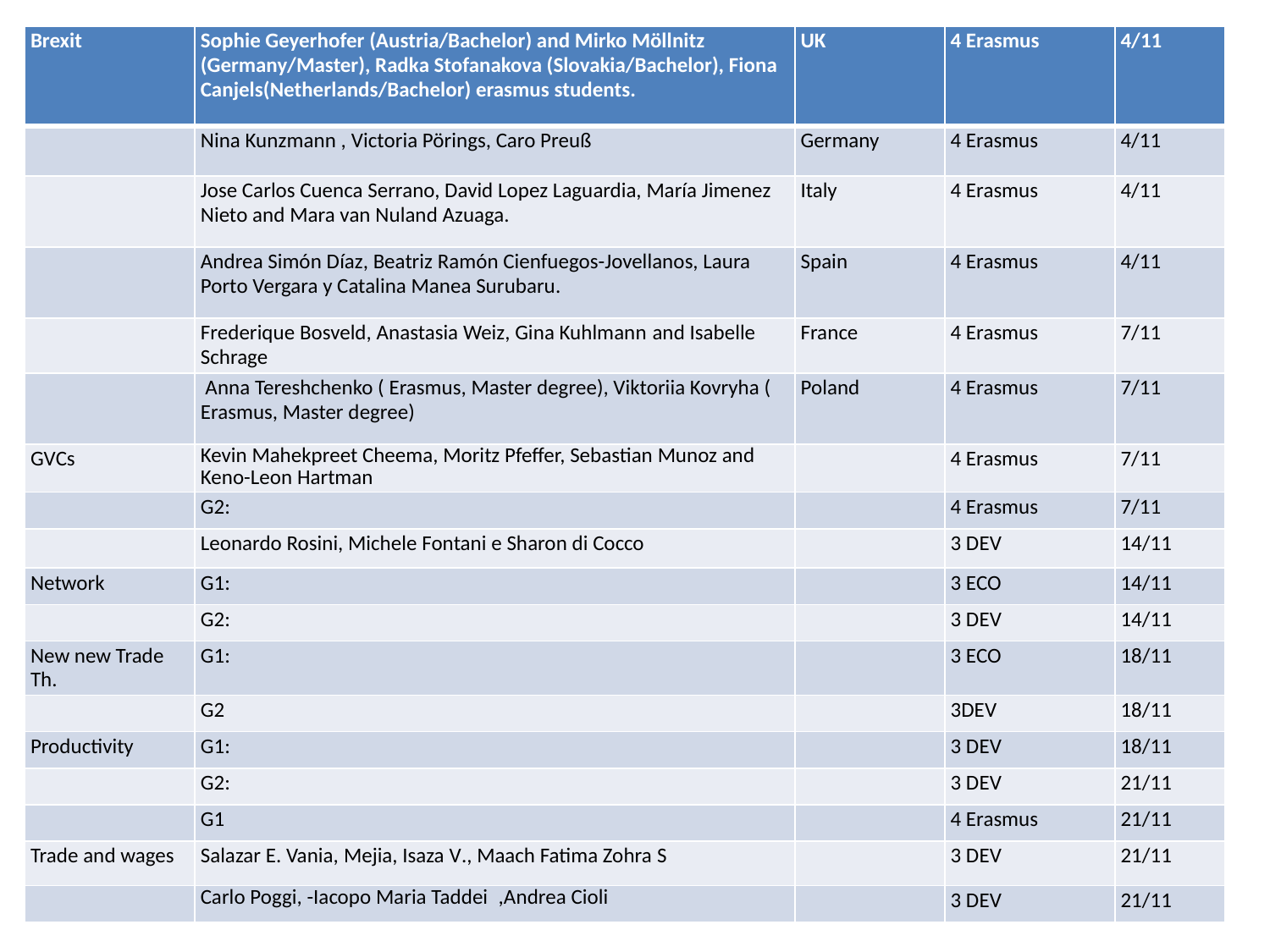

| Brexit | Sophie Geyerhofer (Austria/Bachelor) and Mirko Möllnitz (Germany/Master), Radka Stofanakova (Slovakia/Bachelor), Fiona Canjels(Netherlands/Bachelor) erasmus students. | UK | 4 Erasmus | 4/11 |
| --- | --- | --- | --- | --- |
|  | Nina Kunzmann , Victoria Pörings, Caro Preuß | Germany | 4 Erasmus | 4/11 |
|  | Jose Carlos Cuenca Serrano, David Lopez Laguardia, María Jimenez Nieto and Mara van Nuland Azuaga. | Italy | 4 Erasmus | 4/11 |
|  | Andrea Simón Díaz, Beatriz Ramón Cienfuegos-Jovellanos, Laura Porto Vergara y Catalina Manea Surubaru. | Spain | 4 Erasmus | 4/11 |
|  | Frederique Bosveld, Anastasia Weiz, Gina Kuhlmann and Isabelle Schrage | France | 4 Erasmus | 7/11 |
|  | Anna Tereshchenko ( Erasmus, Master degree), Viktoriia Kovryha (  Erasmus, Master degree) | Poland | 4 Erasmus | 7/11 |
| GVCs | Kevin Mahekpreet Cheema, Moritz Pfeffer, Sebastian Munoz and Keno-Leon Hartman |  | 4 Erasmus | 7/11 |
|  | G2: |  | 4 Erasmus | 7/11 |
|  | Leonardo Rosini, Michele Fontani e Sharon di Cocco |  | 3 DEV | 14/11 |
| Network | G1: |  | 3 ECO | 14/11 |
|  | G2: |  | 3 DEV | 14/11 |
| New new Trade Th. | G1: |  | 3 ECO | 18/11 |
|  | G2 |  | 3DEV | 18/11 |
| Productivity | G1: |  | 3 DEV | 18/11 |
|  | G2: |  | 3 DEV | 21/11 |
|  | G1 |  | 4 Erasmus | 21/11 |
| Trade and wages | Salazar E. Vania, Mejia, Isaza V., Maach Fatima Zohra S |  | 3 DEV | 21/11 |
|  | Carlo Poggi, -Iacopo Maria Taddei  ,Andrea Cioli |  | 3 DEV | 21/11 |